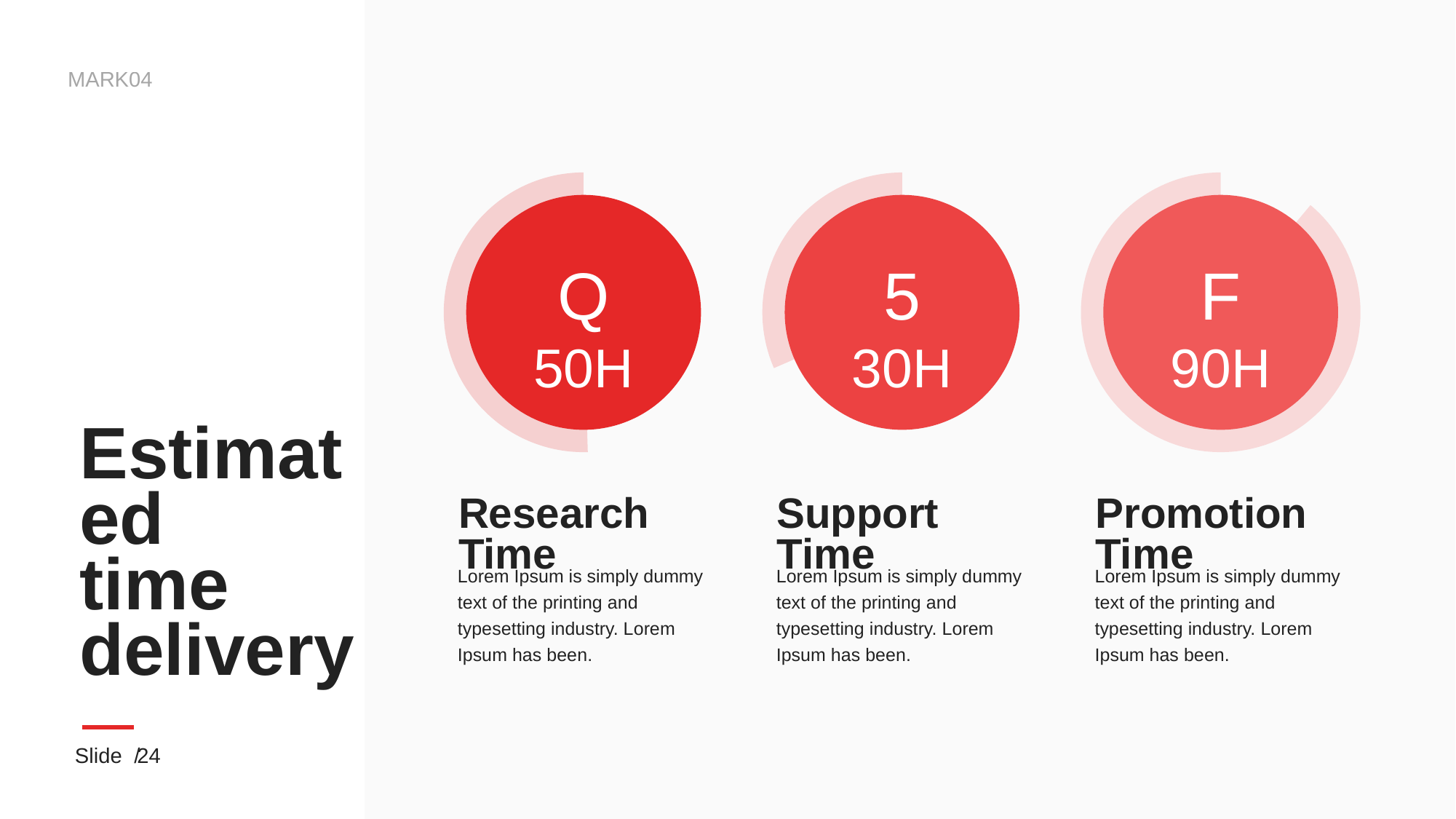

Q
50H

5
30H

F
90H
# Estimated time delivery
Research Time
Lorem Ipsum is simply dummy text of the printing and typesetting industry. Lorem Ipsum has been.
Support Time
Lorem Ipsum is simply dummy text of the printing and typesetting industry. Lorem Ipsum has been.
Promotion Time
Lorem Ipsum is simply dummy text of the printing and typesetting industry. Lorem Ipsum has been.